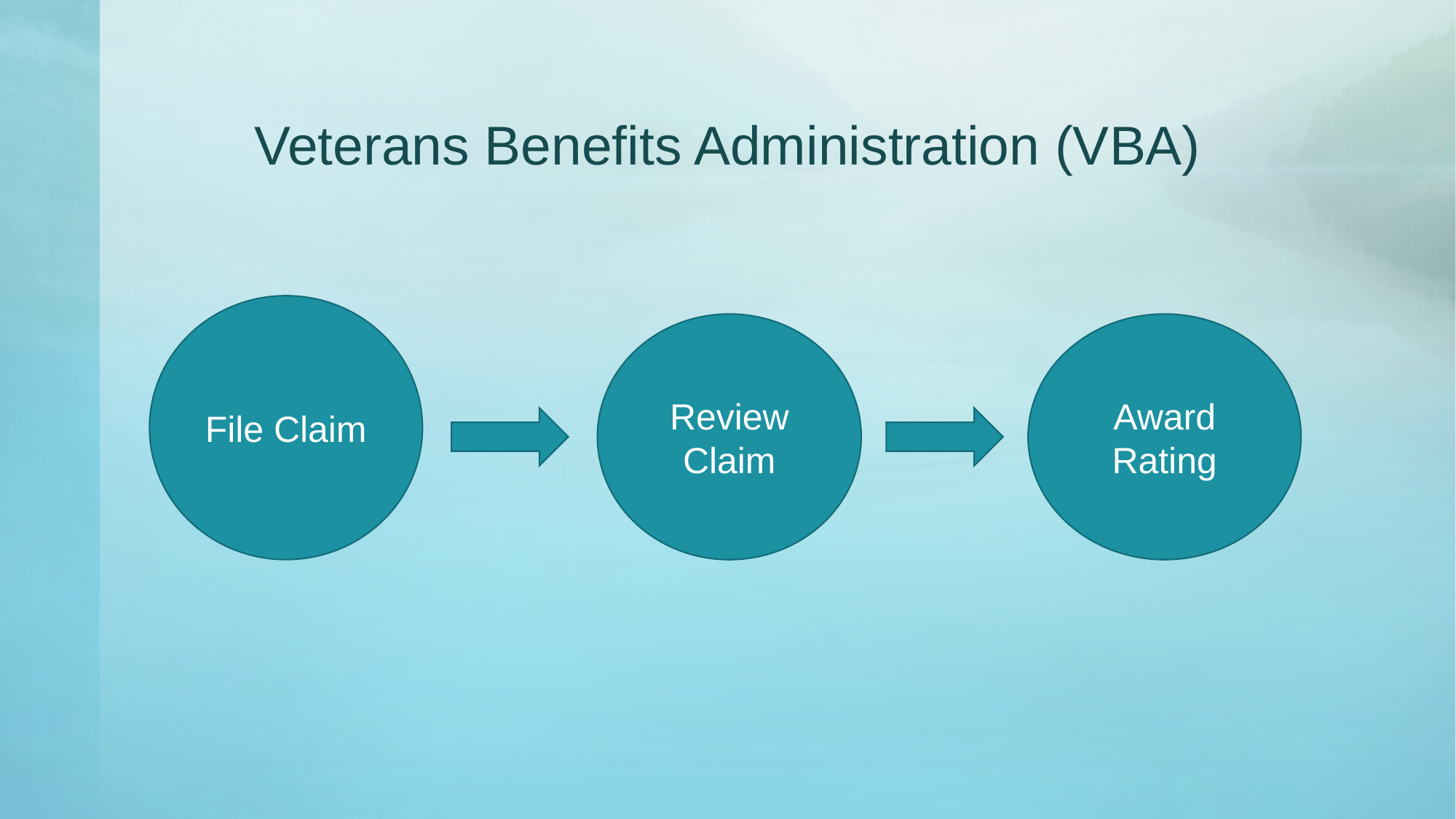

# Veterans Benefits Administration (VBA)
File Claim
Review Claim
Award Rating